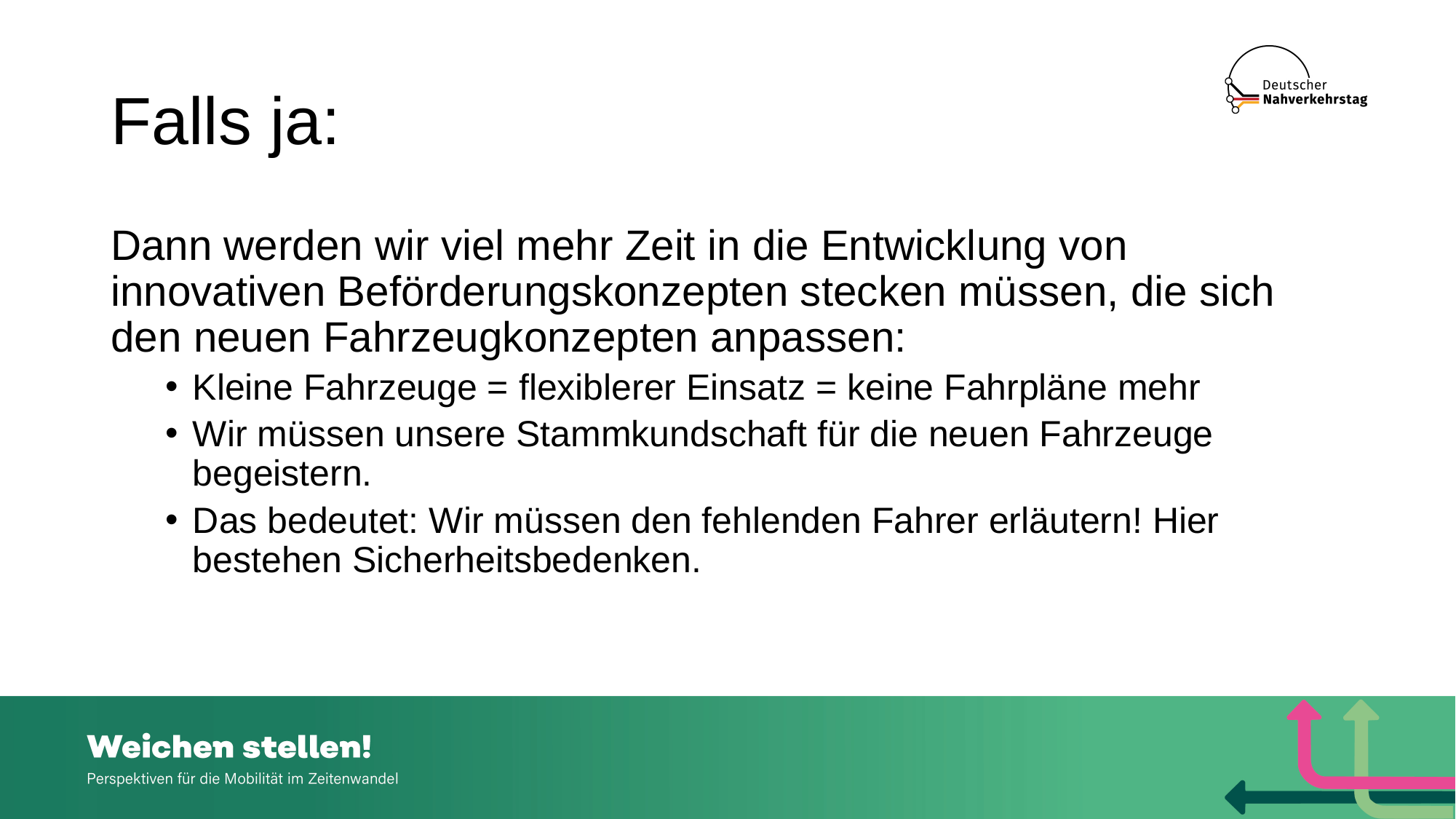

# Falls ja:
Dann werden wir viel mehr Zeit in die Entwicklung von innovativen Beförderungskonzepten stecken müssen, die sich den neuen Fahrzeugkonzepten anpassen:
Kleine Fahrzeuge = flexiblerer Einsatz = keine Fahrpläne mehr
Wir müssen unsere Stammkundschaft für die neuen Fahrzeuge begeistern.
Das bedeutet: Wir müssen den fehlenden Fahrer erläutern! Hier bestehen Sicherheitsbedenken.